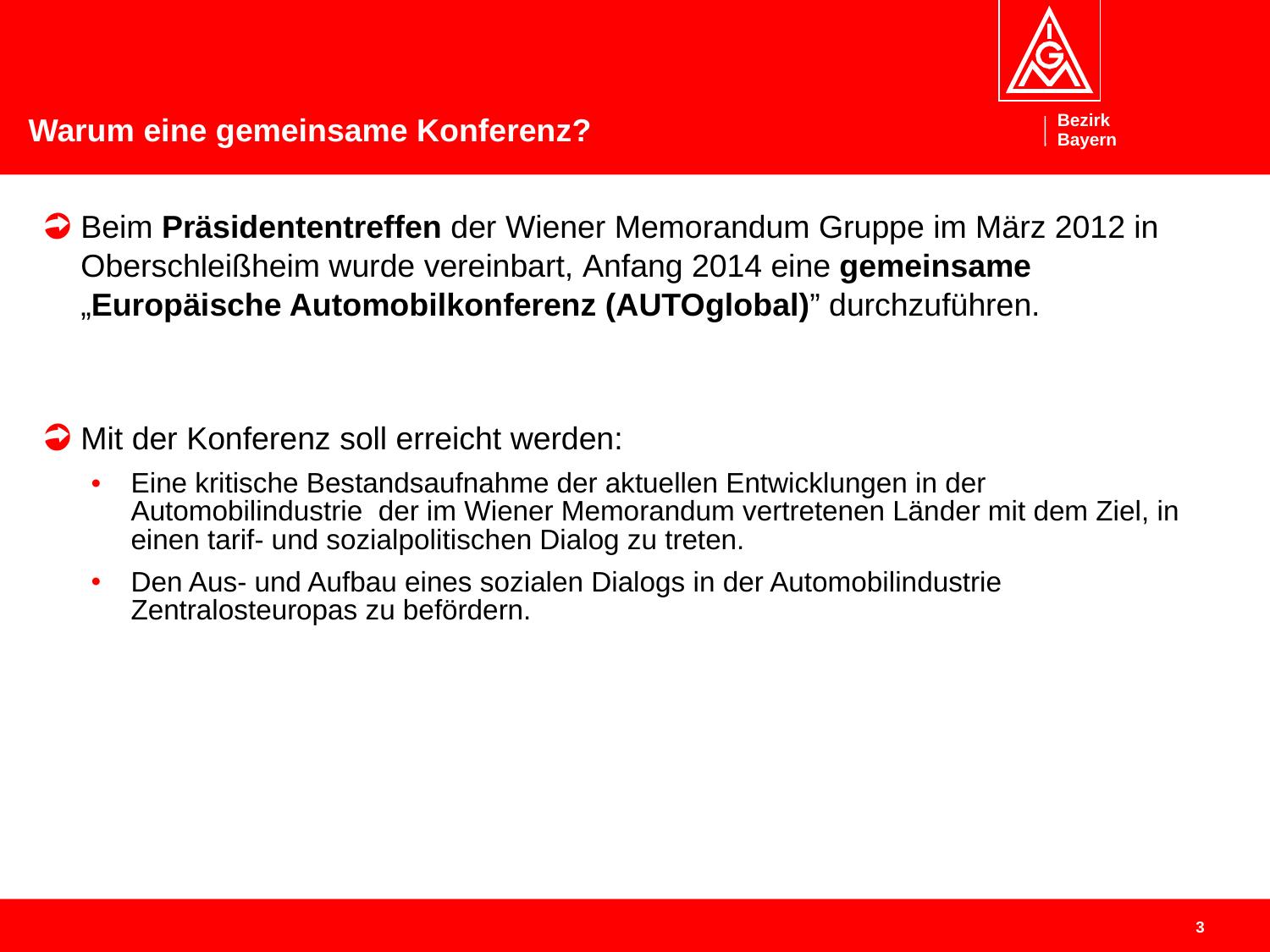

# Warum eine gemeinsame Konferenz?
Beim Präsidententreffen der Wiener Memorandum Gruppe im März 2012 in Oberschleißheim wurde vereinbart, Anfang 2014 eine gemeinsame „Europäische Automobilkonferenz (AUTOglobal)” durchzuführen.

Mit der Konferenz soll erreicht werden:
Eine kritische Bestandsaufnahme der aktuellen Entwicklungen in der  Automobilindustrie  der im Wiener Memorandum vertretenen Länder mit dem Ziel, in einen tarif- und sozialpolitischen Dialog zu treten.
Den Aus- und Aufbau eines sozialen Dialogs in der Automobilindustrie Zentralosteuropas zu befördern.

3